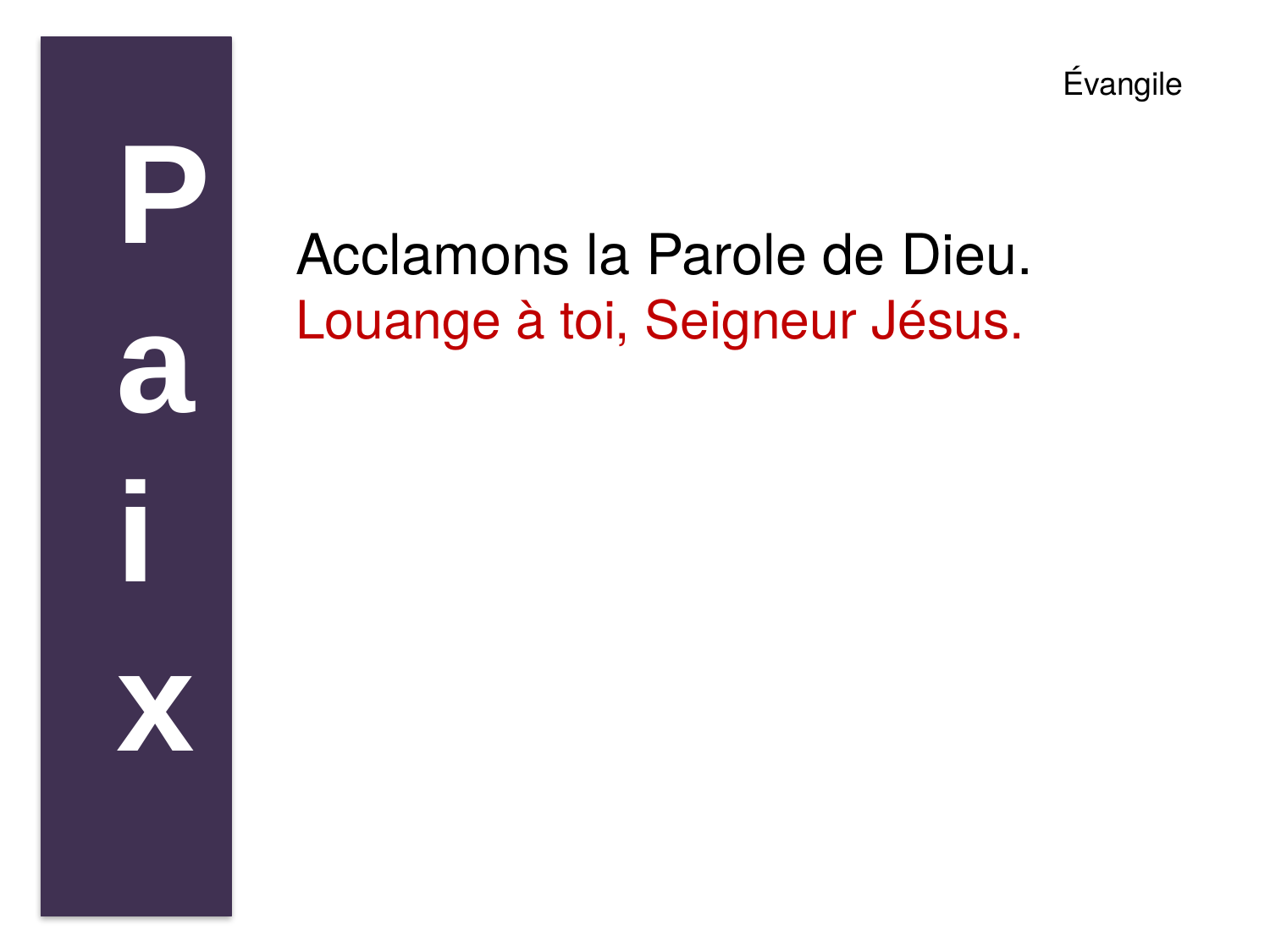

Évangile
P
a
i
x

Acclamons la Parole de Dieu.
Louange à toi, Seigneur Jésus.